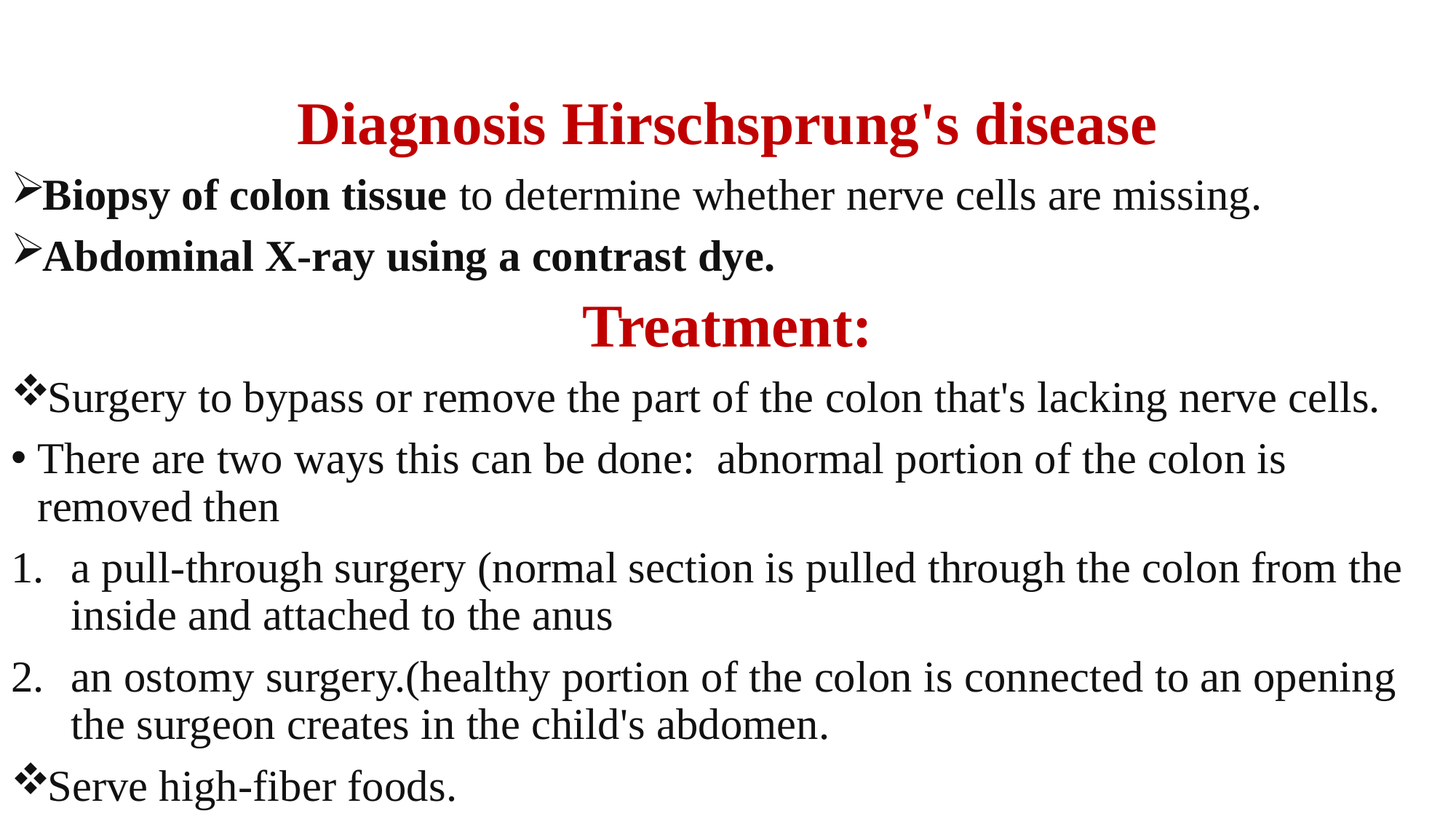

Diagnosis Hirschsprung's disease
Biopsy of colon tissue to determine whether nerve cells are missing.
Abdominal X-ray using a contrast dye.
Treatment:
Surgery to bypass or remove the part of the colon that's lacking nerve cells.
There are two ways this can be done:  abnormal portion of the colon is removed then
a pull-through surgery (normal section is pulled through the colon from the inside and attached to the anus
an ostomy surgery.(healthy portion of the colon is connected to an opening the surgeon creates in the child's abdomen.
Serve high-fiber foods.